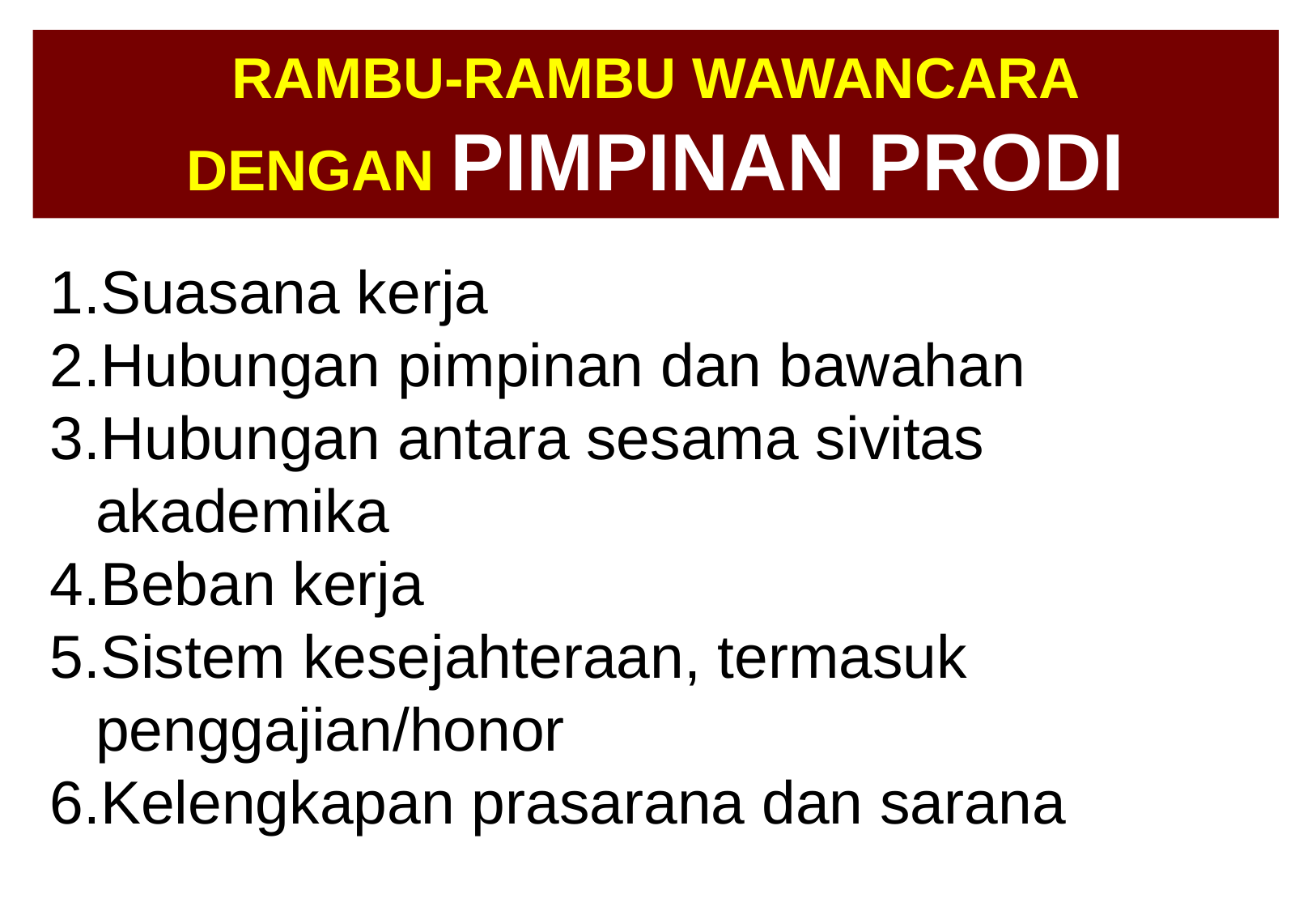

RAMBU-RAMBU WAWANCARA
DENGAN PIMPINAN PRODI
Suasana kerja
Hubungan pimpinan dan bawahan
Hubungan antara sesama sivitas akademika
Beban kerja
Sistem kesejahteraan, termasuk penggajian/honor
Kelengkapan prasarana dan sarana